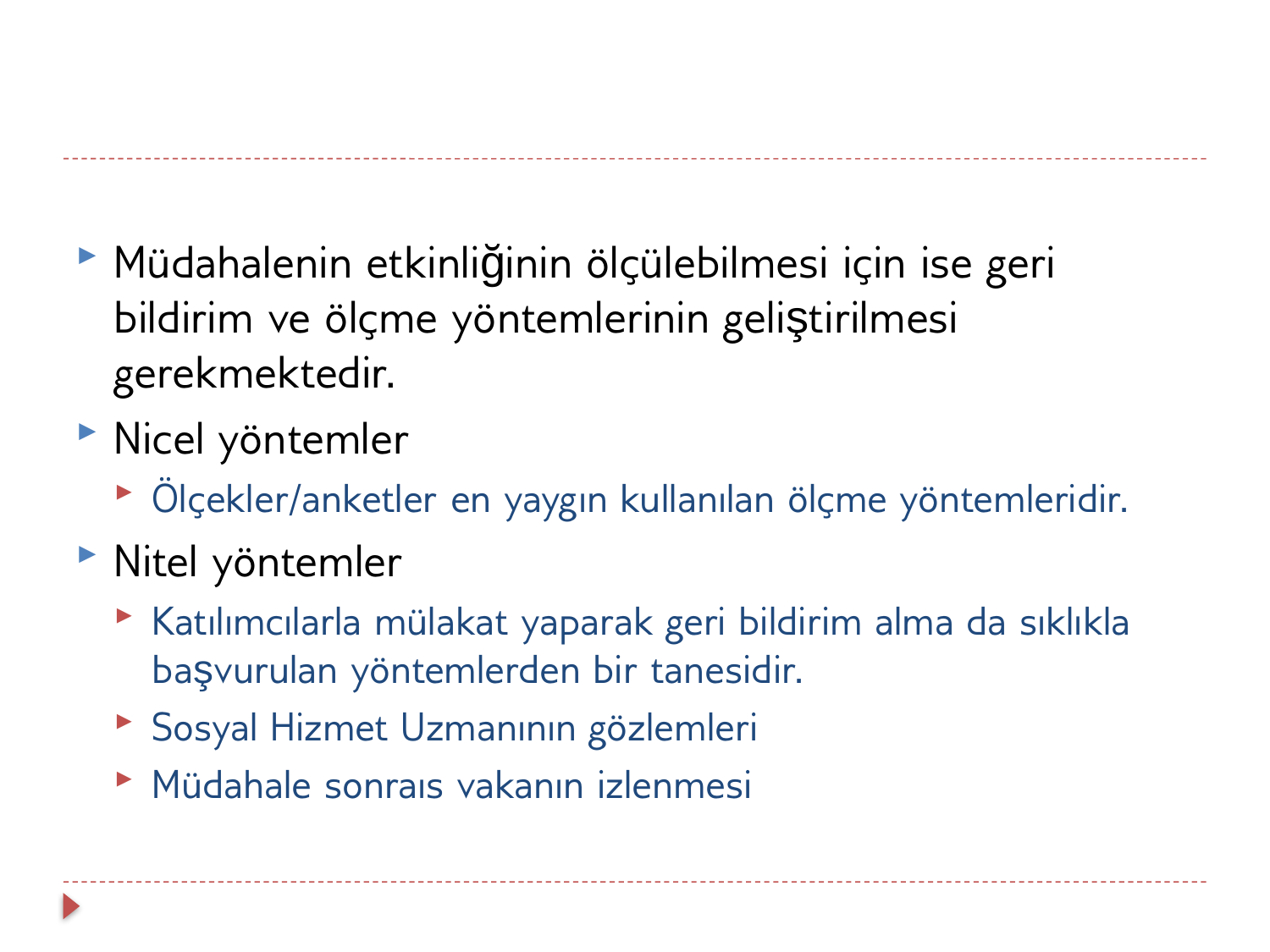

Müdahalenin etkinliğinin ölçülebilmesi için ise geri bildirim ve ölçme yöntemlerinin geliştirilmesi gerekmektedir.
Nicel yöntemler
Ölçekler/anketler en yaygın kullanılan ölçme yöntemleridir.
Nitel yöntemler
Katılımcılarla mülakat yaparak geri bildirim alma da sıklıkla başvurulan yöntemlerden bir tanesidir.
Sosyal Hizmet Uzmanının gözlemleri
Müdahale sonraıs vakanın izlenmesi